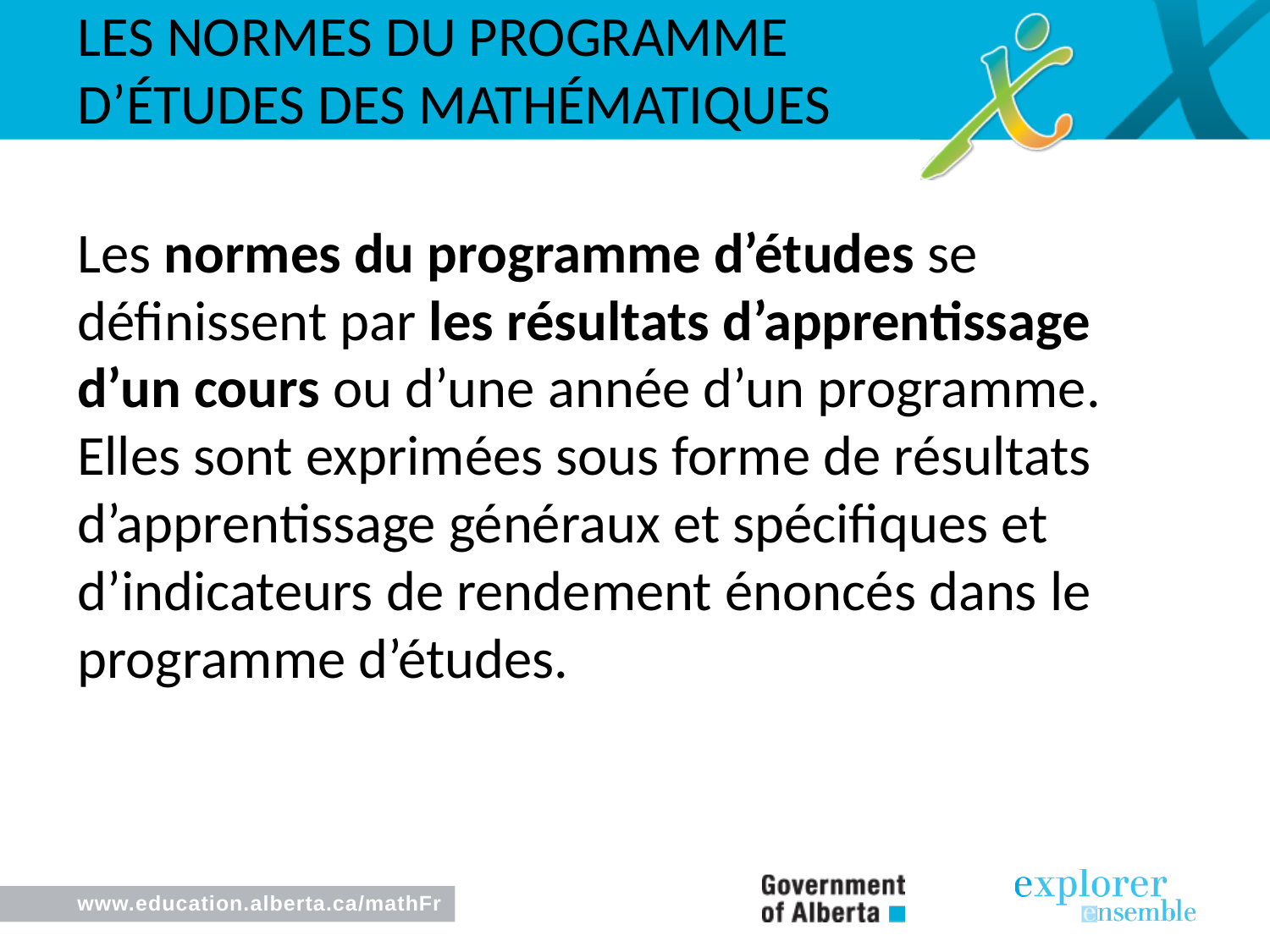

Les normes du programme d’études des mathématiques
Les normes du programme d’études se définissent par les résultats d’apprentissage d’un cours ou d’une année d’un programme. Elles sont exprimées sous forme de résultats d’apprentissage généraux et spécifiques et d’indicateurs de rendement énoncés dans le programme d’études.